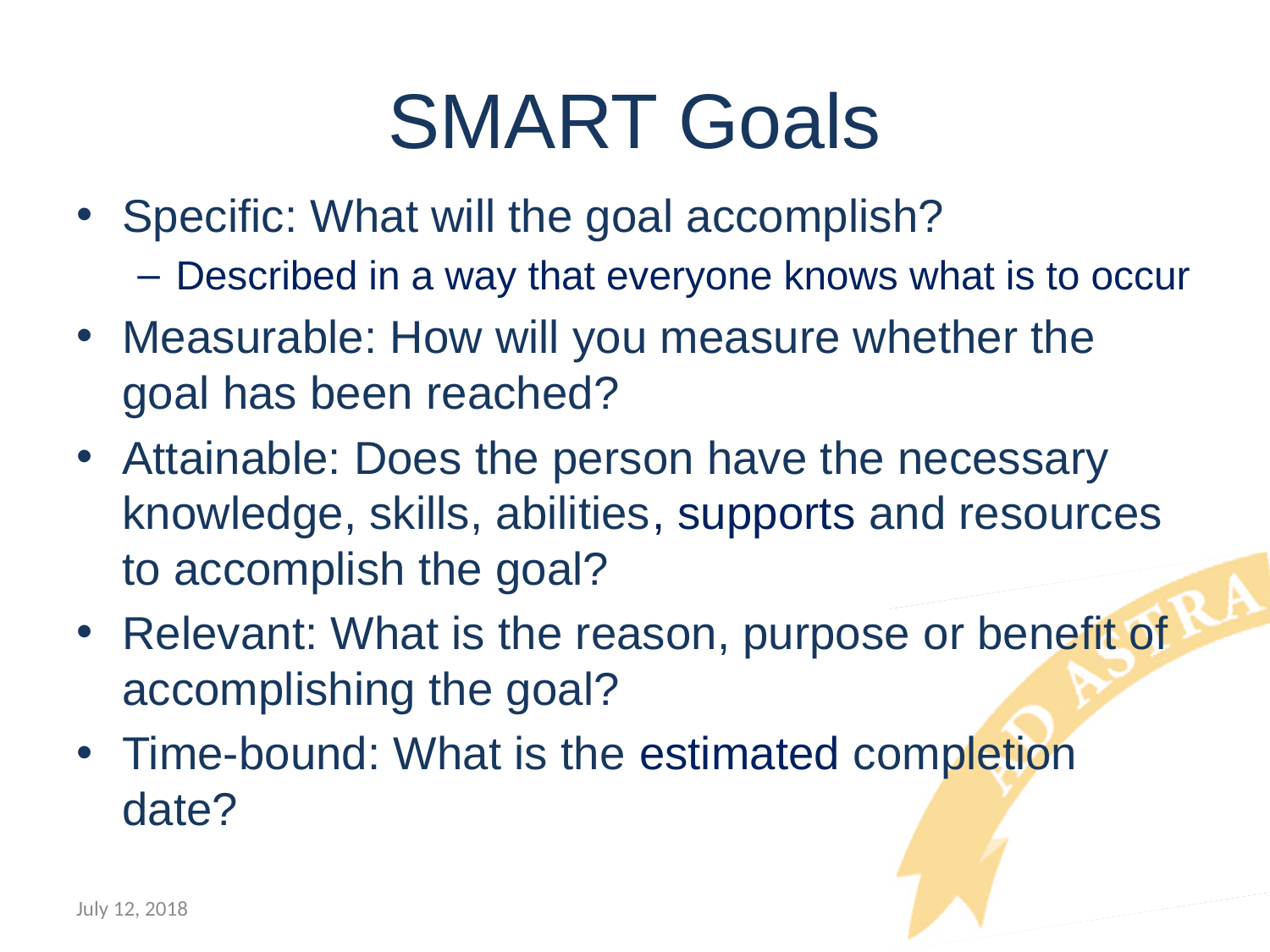

# SMART Goals
Specific: What will the goal accomplish?
Described in a way that everyone knows what is to occur
Measurable: How will you measure whether the goal has been reached?
Attainable: Does the person have the necessary knowledge, skills, abilities, supports and resources to accomplish the goal?
Relevant: What is the reason, purpose or benefit of accomplishing the goal?
Time-bound: What is the estimated completion date?

July 12, 2018